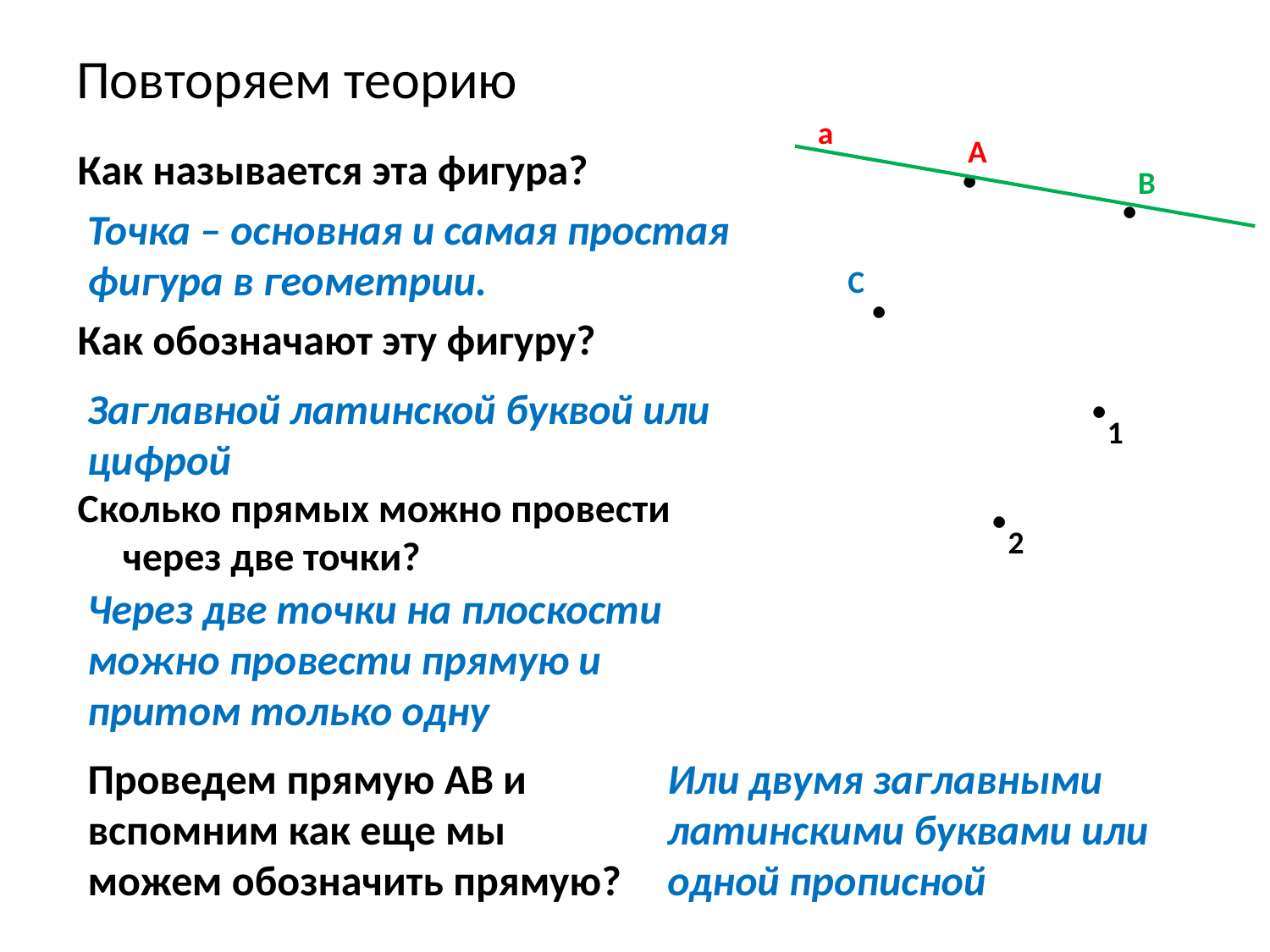

# Повторяем теорию
.
а
.
А
Как называется эта фигура?
В
Точка – основная и самая простая фигура в геометрии.
.
С
Как обозначают эту фигуру?
.
Заглавной латинской буквой или цифрой
1
.
Сколько прямых можно провести через две точки?
2
Через две точки на плоскости можно провести прямую и притом только одну
Проведем прямую АВ и вспомним как еще мы можем обозначить прямую?
Или двумя заглавными латинскими буквами или одной прописной